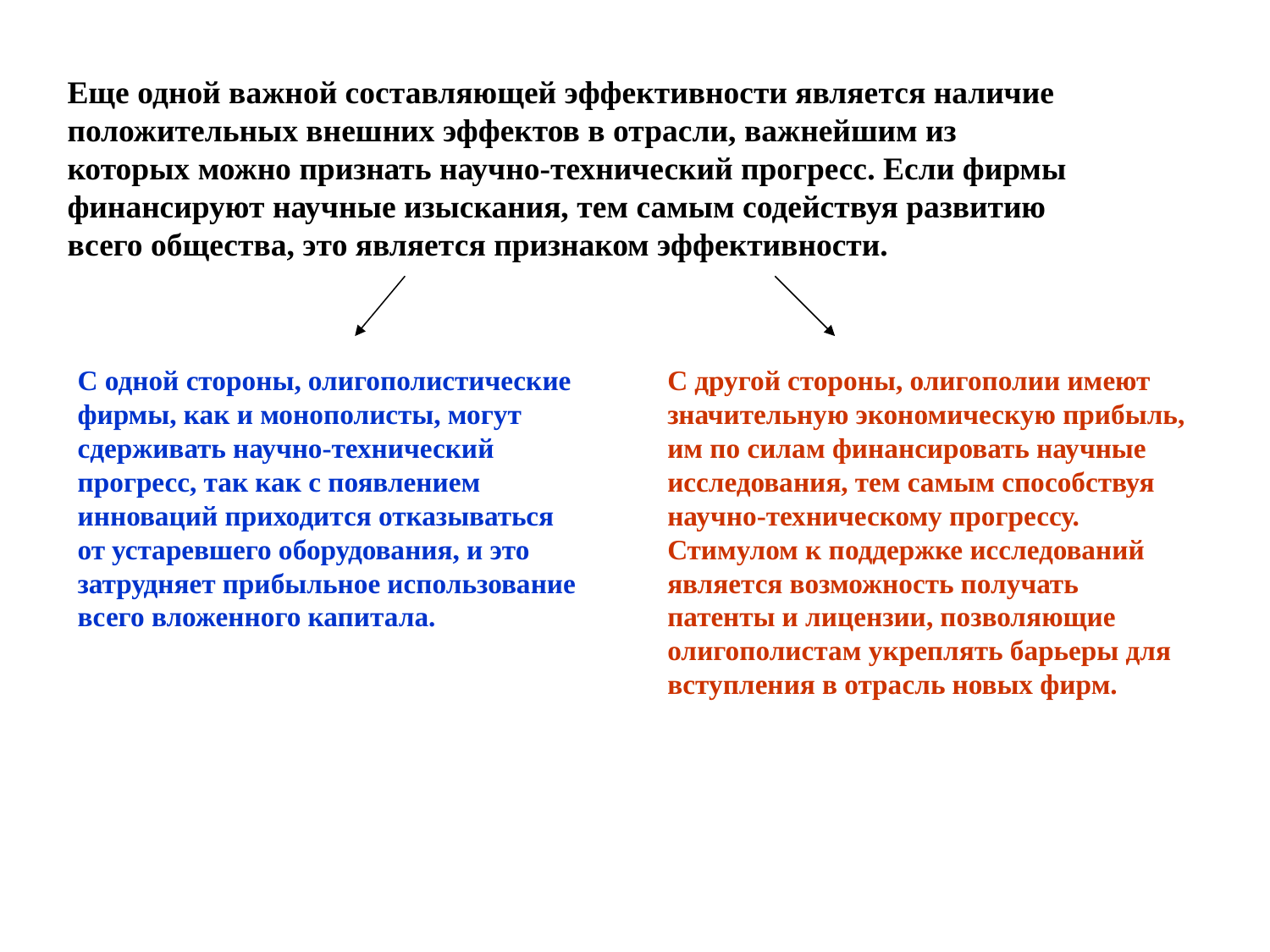

Еще одной важной составляющей эффективности является наличие положительных внешних эффектов в отрасли, важнейшим из которых можно признать научно-технический прогресс. Если фирмы финансируют научные изыскания, тем самым содействуя развитию всего общества, это является признаком эффективности.

С одной стороны, олигополистические фирмы, как и монополисты, могут сдерживать научно-технический прогресс, так как с появлением инноваций приходится отказываться от устаревшего оборудования, и это затрудняет прибыльное использование всего вложенного капитала.
С другой стороны, олигополии имеют значительную экономическую прибыль, им по силам финансировать научные исследования, тем самым способствуя научно-техническому прогрессу. Стимулом к поддержке исследований является возможность получать патенты и лицензии, позволяющие олигополистам укреплять барьеры для вступления в отрасль новых фирм.